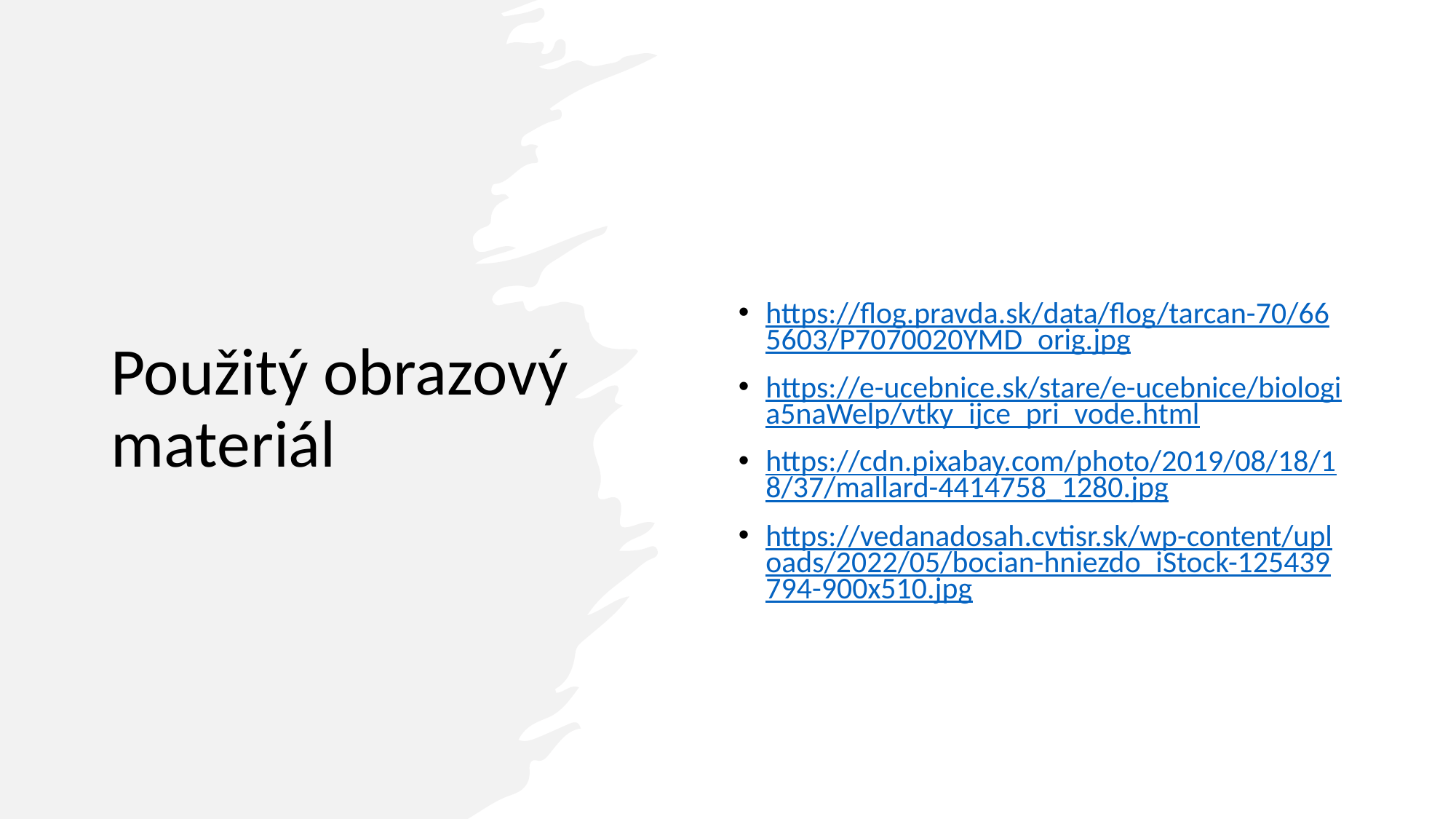

# Použitý obrazový materiál
https://flog.pravda.sk/data/flog/tarcan-70/665603/P7070020YMD_orig.jpg
https://e-ucebnice.sk/stare/e-ucebnice/biologia5naWelp/vtky_ijce_pri_vode.html
https://cdn.pixabay.com/photo/2019/08/18/18/37/mallard-4414758_1280.jpg
https://vedanadosah.cvtisr.sk/wp-content/uploads/2022/05/bocian-hniezdo_iStock-125439794-900x510.jpg